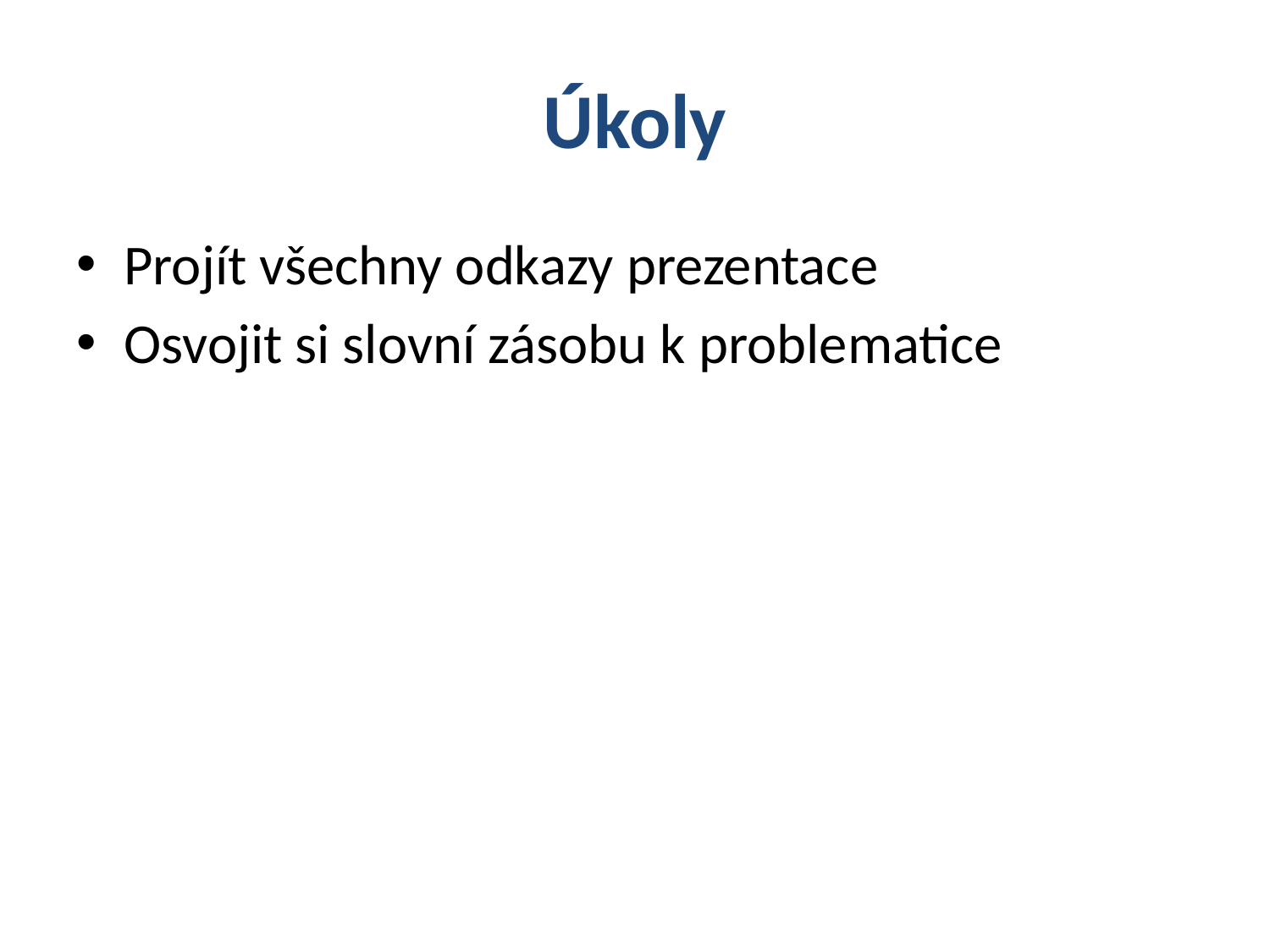

# Úkoly
Projít všechny odkazy prezentace
Osvojit si slovní zásobu k problematice